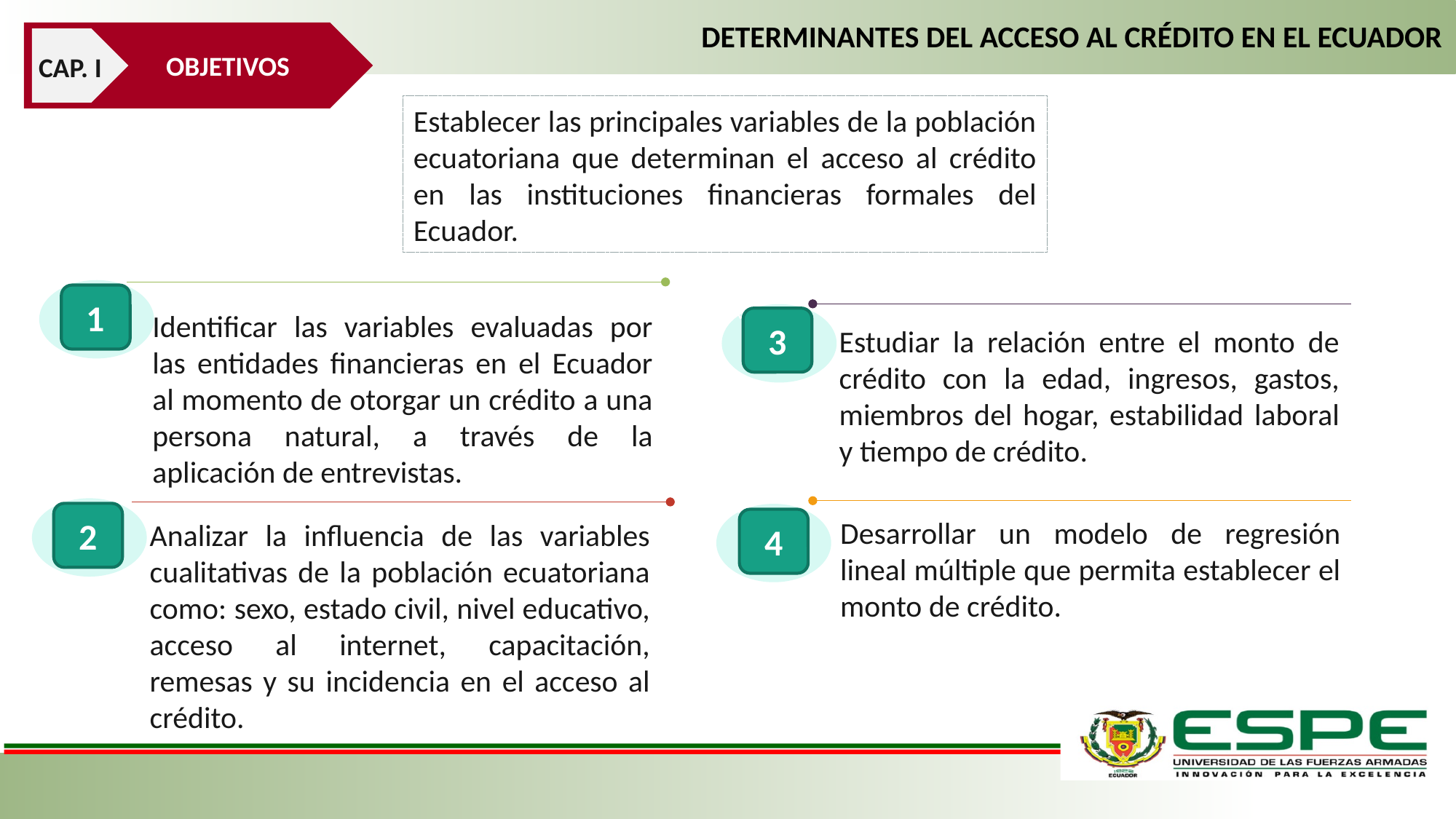

DETERMINANTES DEL ACCESO AL CRÉDITO EN EL ECUADOR

OBJETIVOS
CAP. I
Establecer las principales variables de la población ecuatoriana que determinan el acceso al crédito en las instituciones financieras formales del Ecuador.

Identificar las variables evaluadas por las entidades financieras en el Ecuador al momento de otorgar un crédito a una persona natural, a través de la aplicación de entrevistas.

Estudiar la relación entre el monto de crédito con la edad, ingresos, gastos, miembros del hogar, estabilidad laboral y tiempo de crédito.

Desarrollar un modelo de regresión lineal múltiple que permita establecer el monto de crédito.
Analizar la influencia de las variables cualitativas de la población ecuatoriana como: sexo, estado civil, nivel educativo, acceso al internet, capacitación, remesas y su incidencia en el acceso al crédito.

1
3
2
4